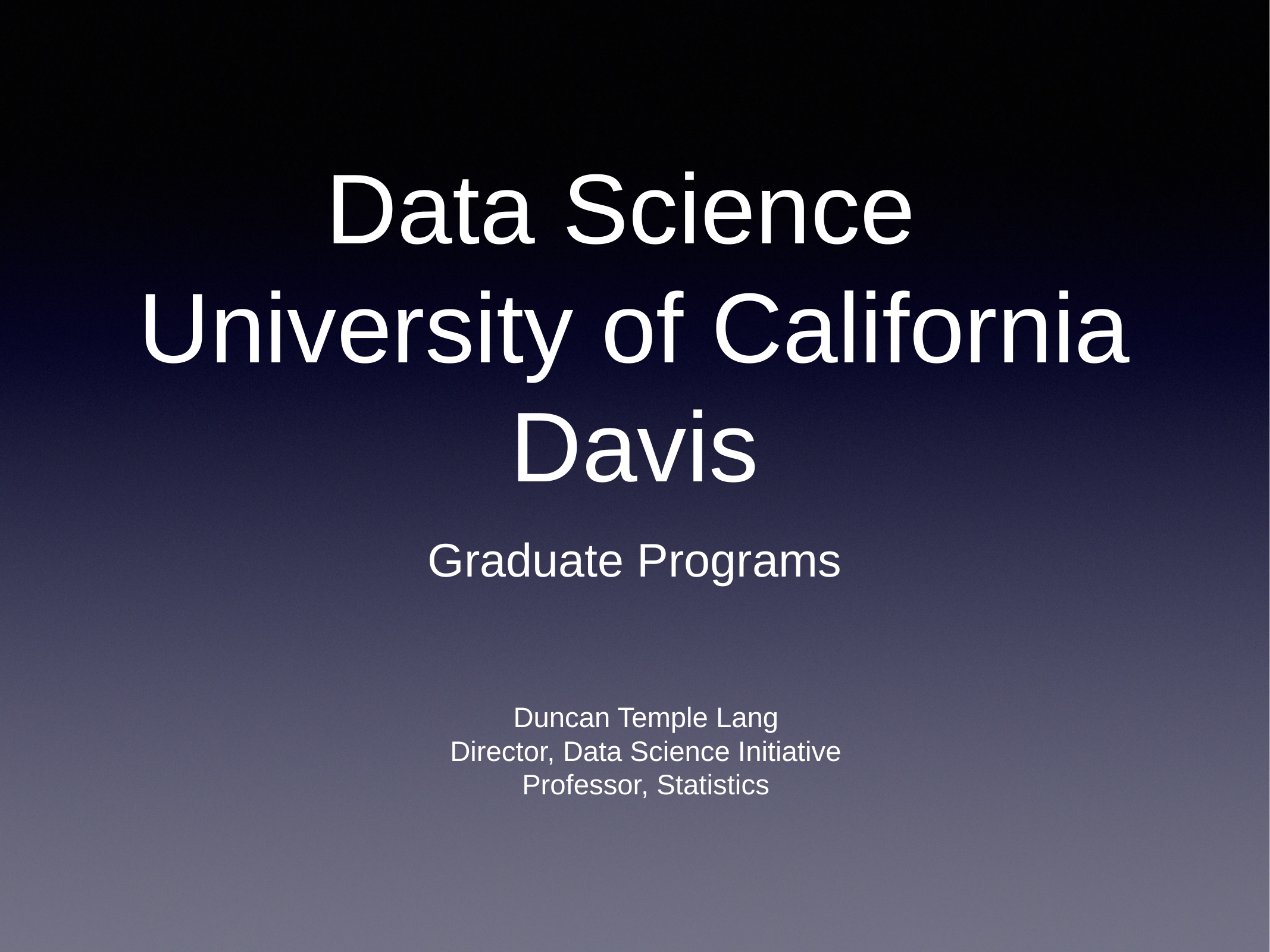

# Data Science University of California Davis
Graduate Programs
Duncan Temple Lang
Director, Data Science Initiative
Professor, Statistics